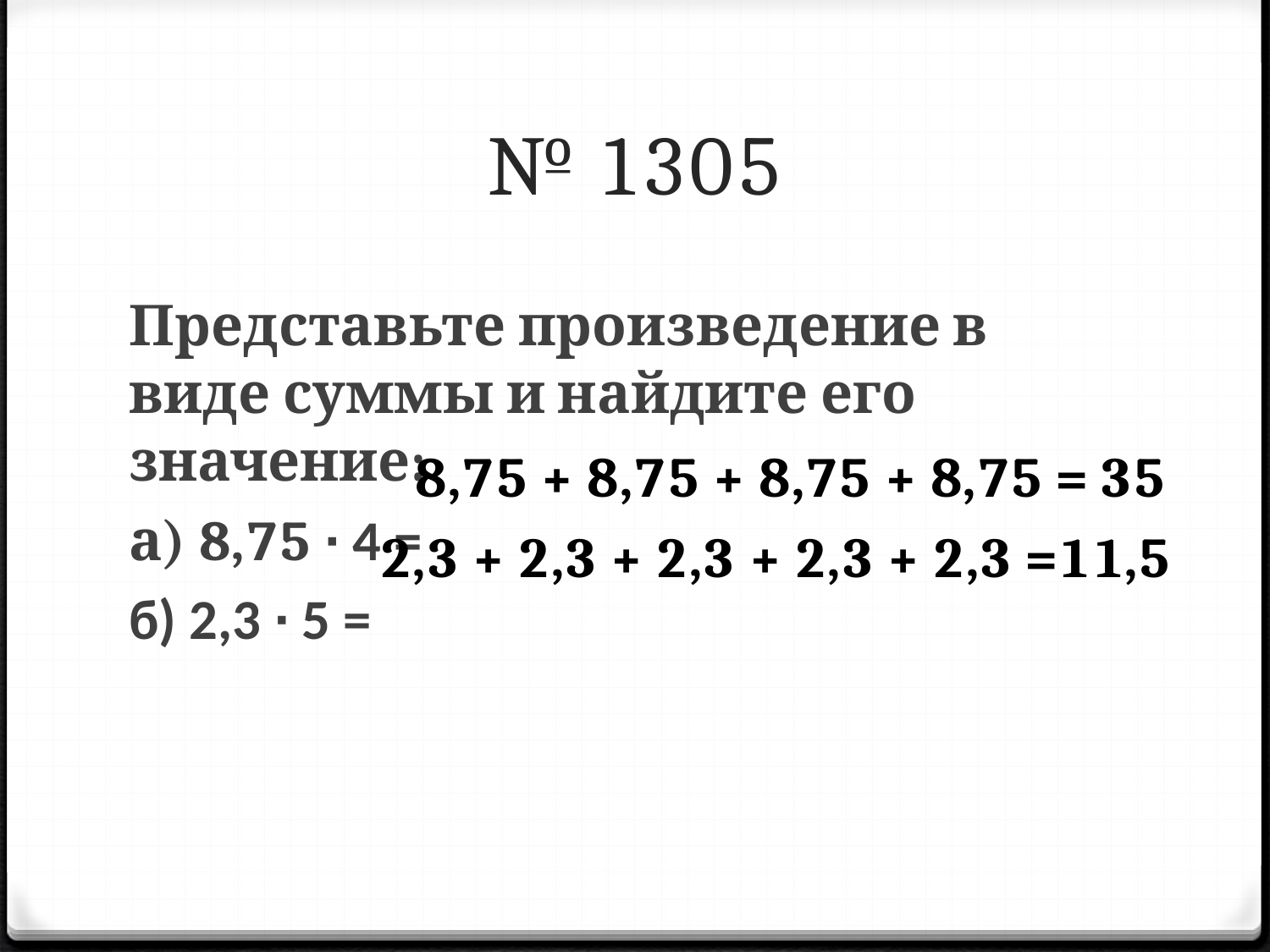

# № 1305
Представьте произведение в виде суммы и найдите его значение:
а) 8,75 ∙ 4 =
б) 2,3 ∙ 5 =
8,75 + 8,75 + 8,75 + 8,75 =
35
2,3 + 2,3 + 2,3 + 2,3 + 2,3 =
11,5